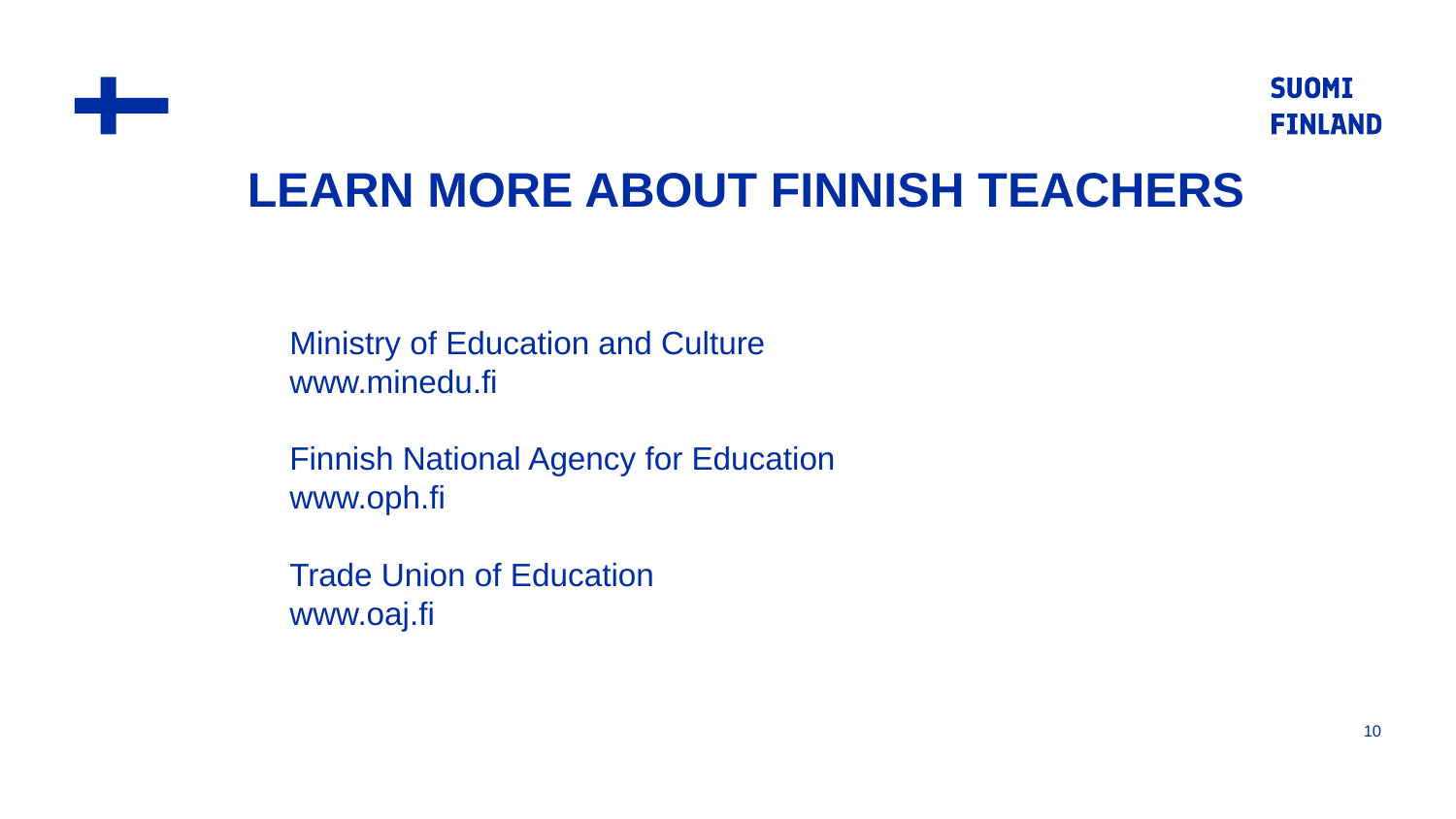

LEARN MORE ABOUT FINNISH TEACHERS

Ministry of Education and Culture
www.minedu.fi

Finnish National Agency for Education
www.oph.fi

Trade Union of Education
www.oaj.fi

10